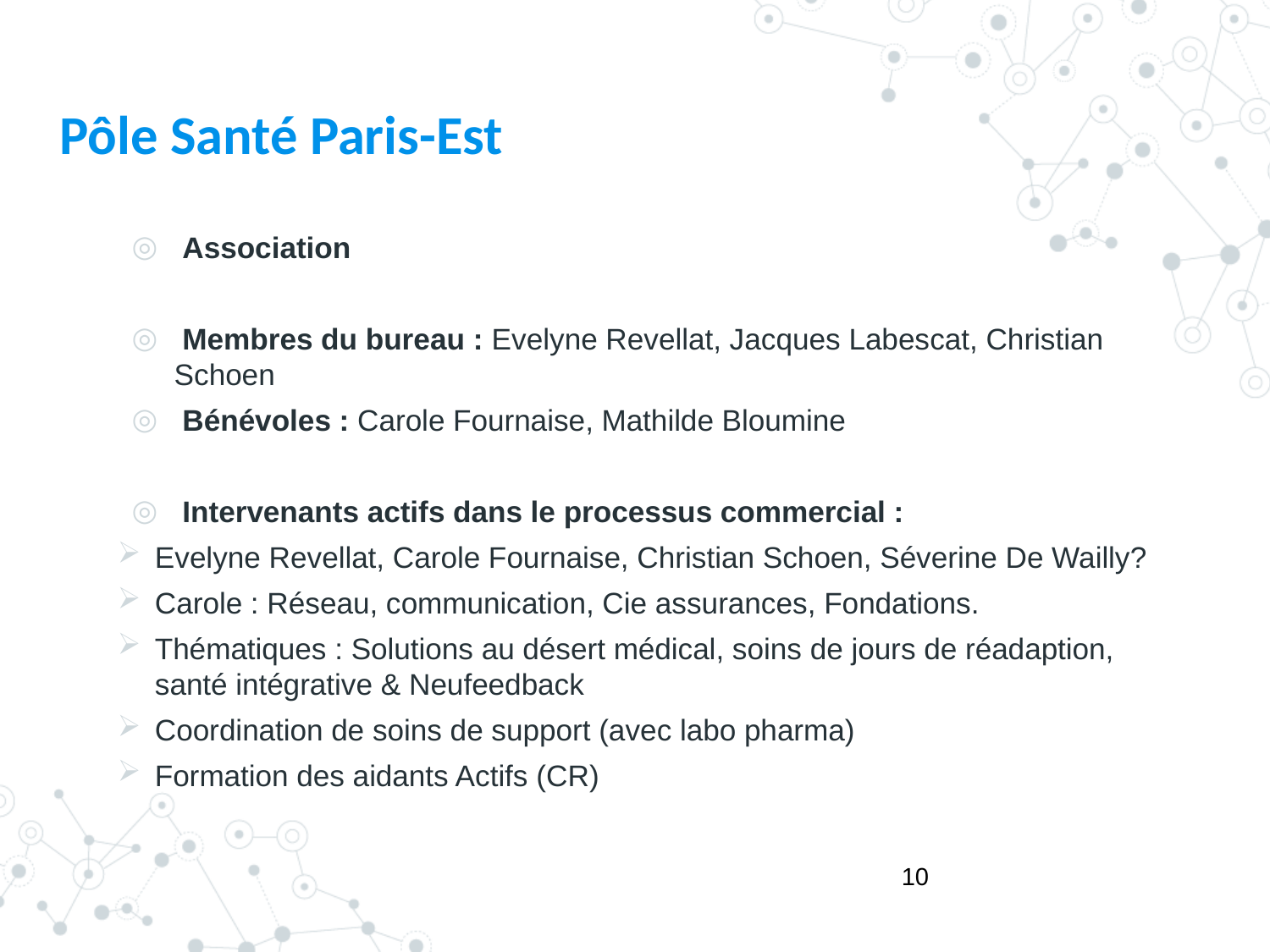

# Pôle Santé Paris-Est
 Association

 Membres du bureau : Evelyne Revellat, Jacques Labescat, Christian Schoen
 Bénévoles : Carole Fournaise, Mathilde Bloumine

 Intervenants actifs dans le processus commercial :
Evelyne Revellat, Carole Fournaise, Christian Schoen, Séverine De Wailly?
Carole : Réseau, communication, Cie assurances, Fondations.
Thématiques : Solutions au désert médical, soins de jours de réadaption, santé intégrative & Neufeedback
Coordination de soins de support (avec labo pharma)
Formation des aidants Actifs (CR)
10